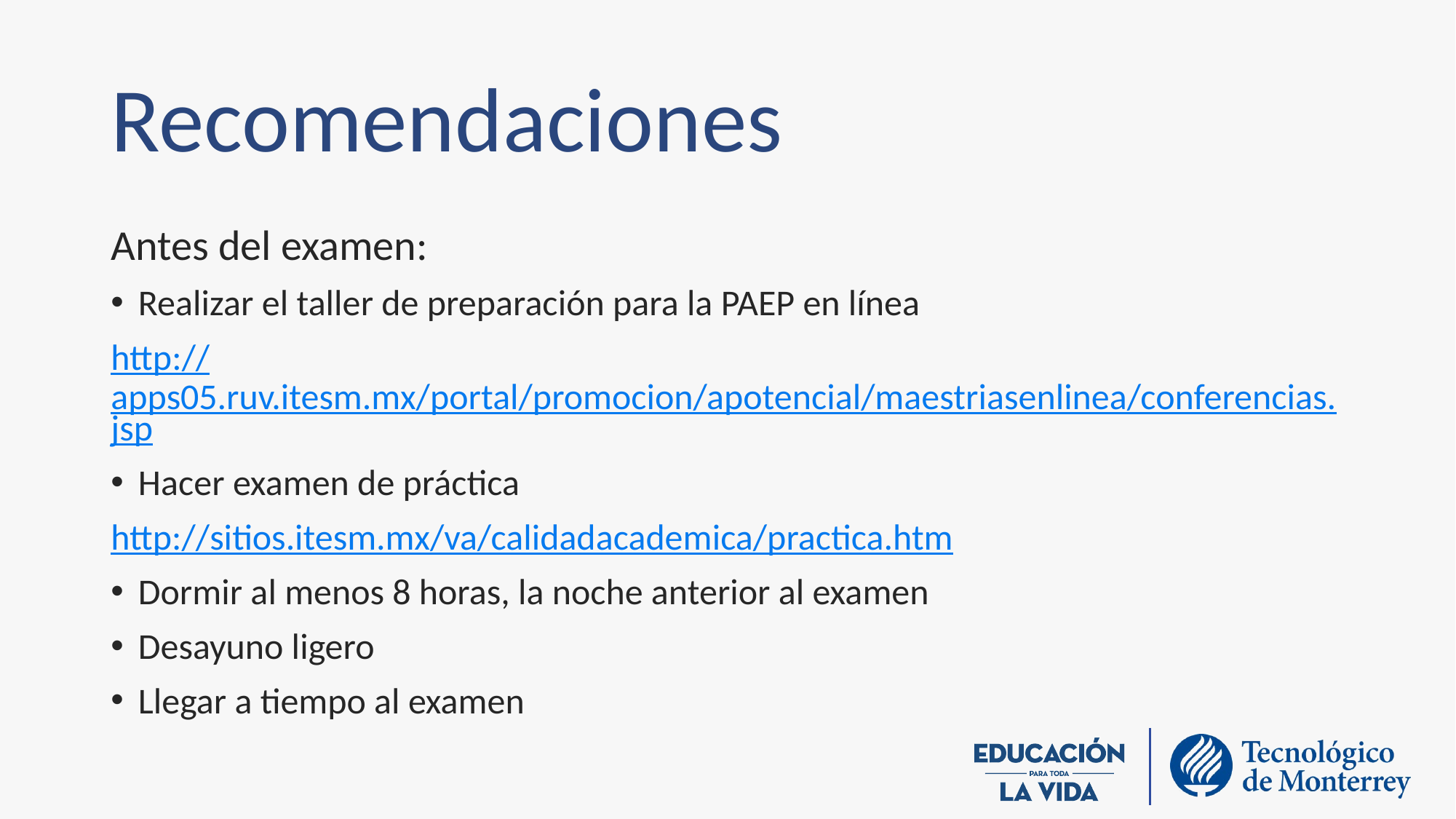

# Recomendaciones
Antes del examen:
Realizar el taller de preparación para la PAEP en línea
http://apps05.ruv.itesm.mx/portal/promocion/apotencial/maestriasenlinea/conferencias.jsp
Hacer examen de práctica
http://sitios.itesm.mx/va/calidadacademica/practica.htm
Dormir al menos 8 horas, la noche anterior al examen
Desayuno ligero
Llegar a tiempo al examen